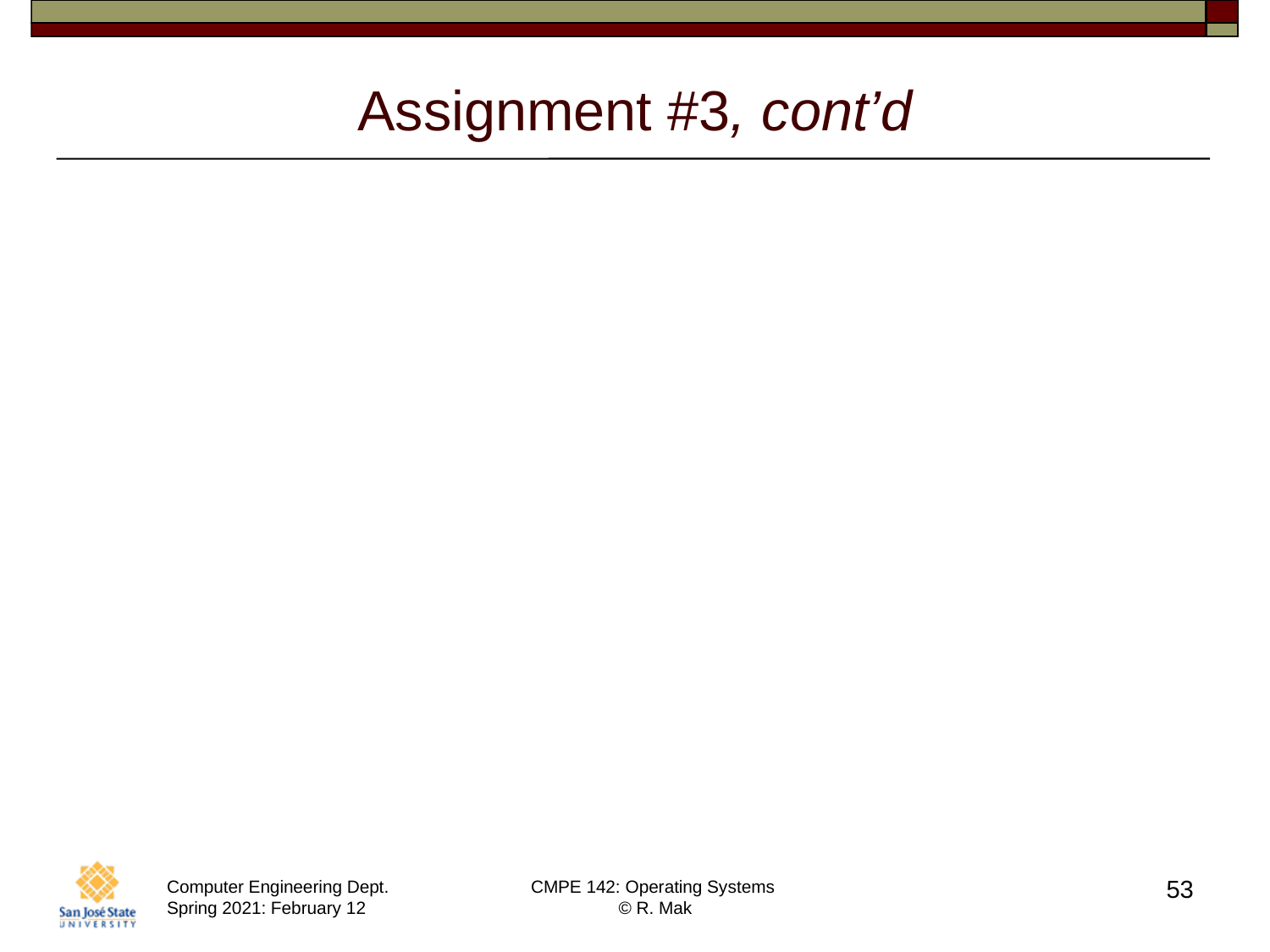

# Assignment #3, cont’d
Tip: While debugging your program, you may want the same sequence of pseudo-random numbers during each run.
Set the seed of the random number generator to a fixed value, such as 0.
For a different sequence for each run, set the seed to the current clock value.

See rand() and srand() in C and C++
https://www.geeksforgeeks.org/rand-and-srand-in-ccpp/
https://www.geeksforgeeks.org/generating-random-number-range-c/
53